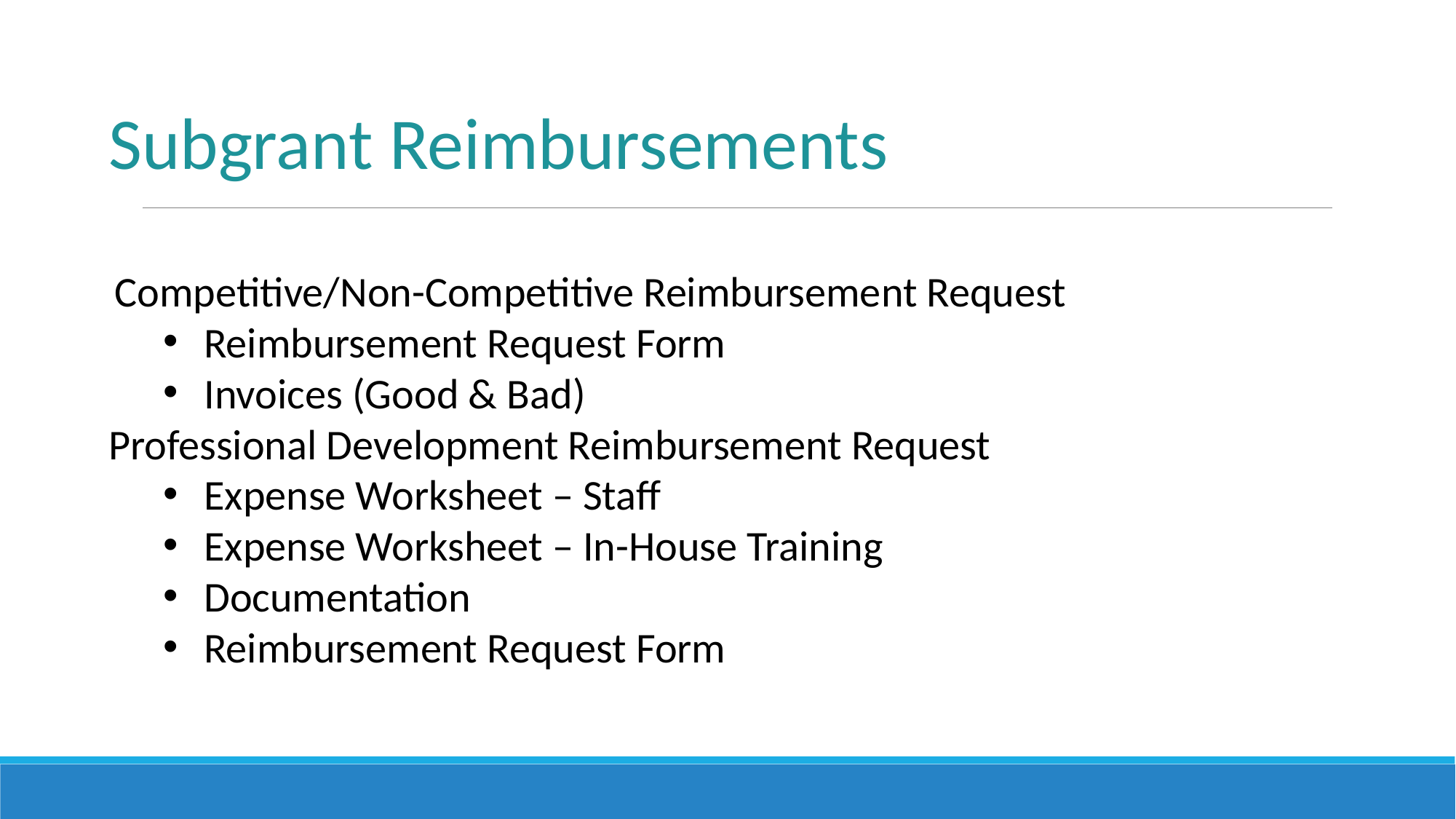

Subgrant Reimbursements

 Competitive/Non-Competitive Reimbursement Request
Reimbursement Request Form
Invoices (Good & Bad)
Professional Development Reimbursement Request
Expense Worksheet – Staff
Expense Worksheet – In-House Training
Documentation
Reimbursement Request Form
#